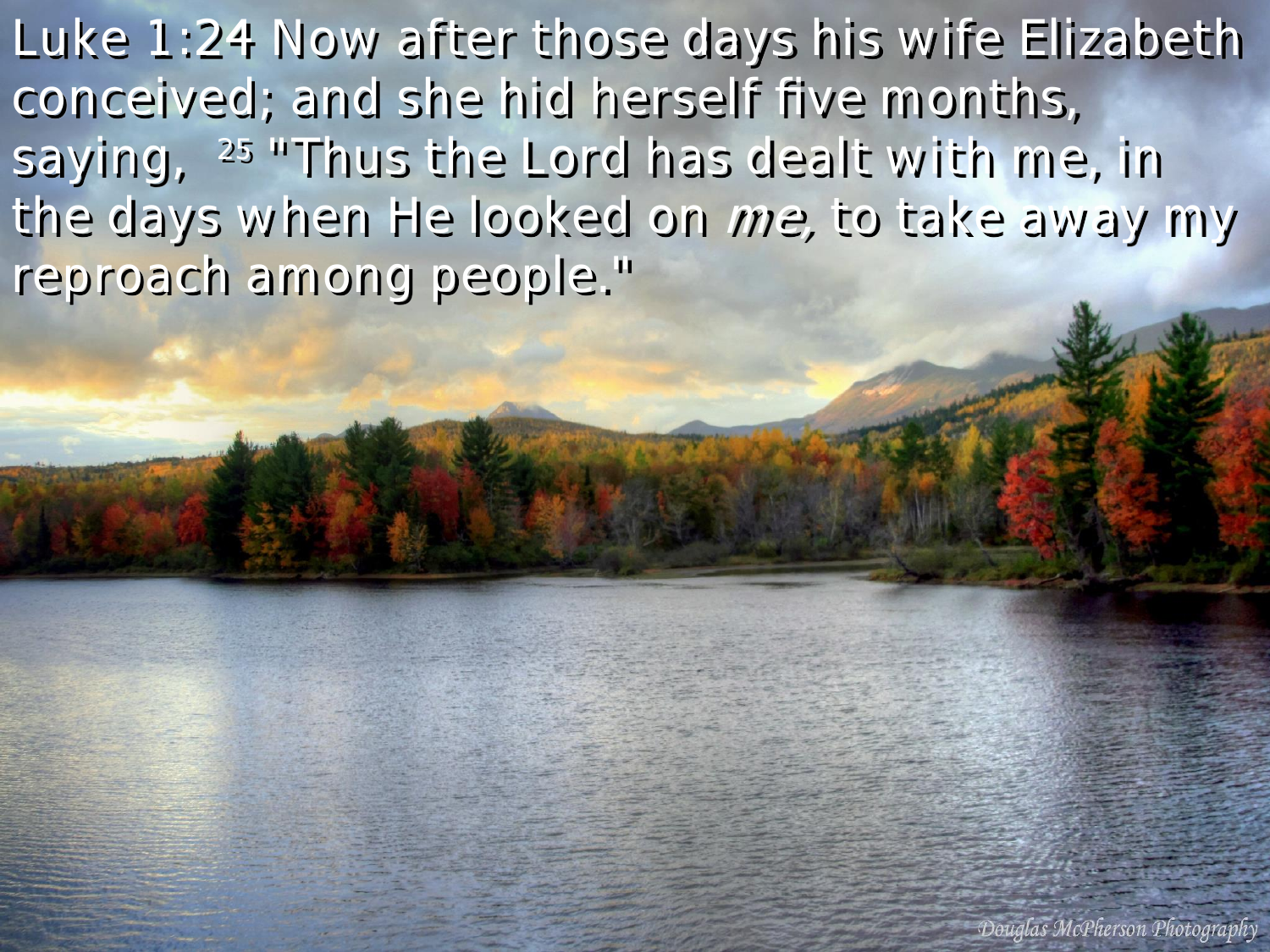

Luke 1:24 Now after those days his wife Elizabeth conceived; and she hid herself five months, saying,  25 "Thus the Lord has dealt with me, in the days when He looked on me, to take away my reproach among people."